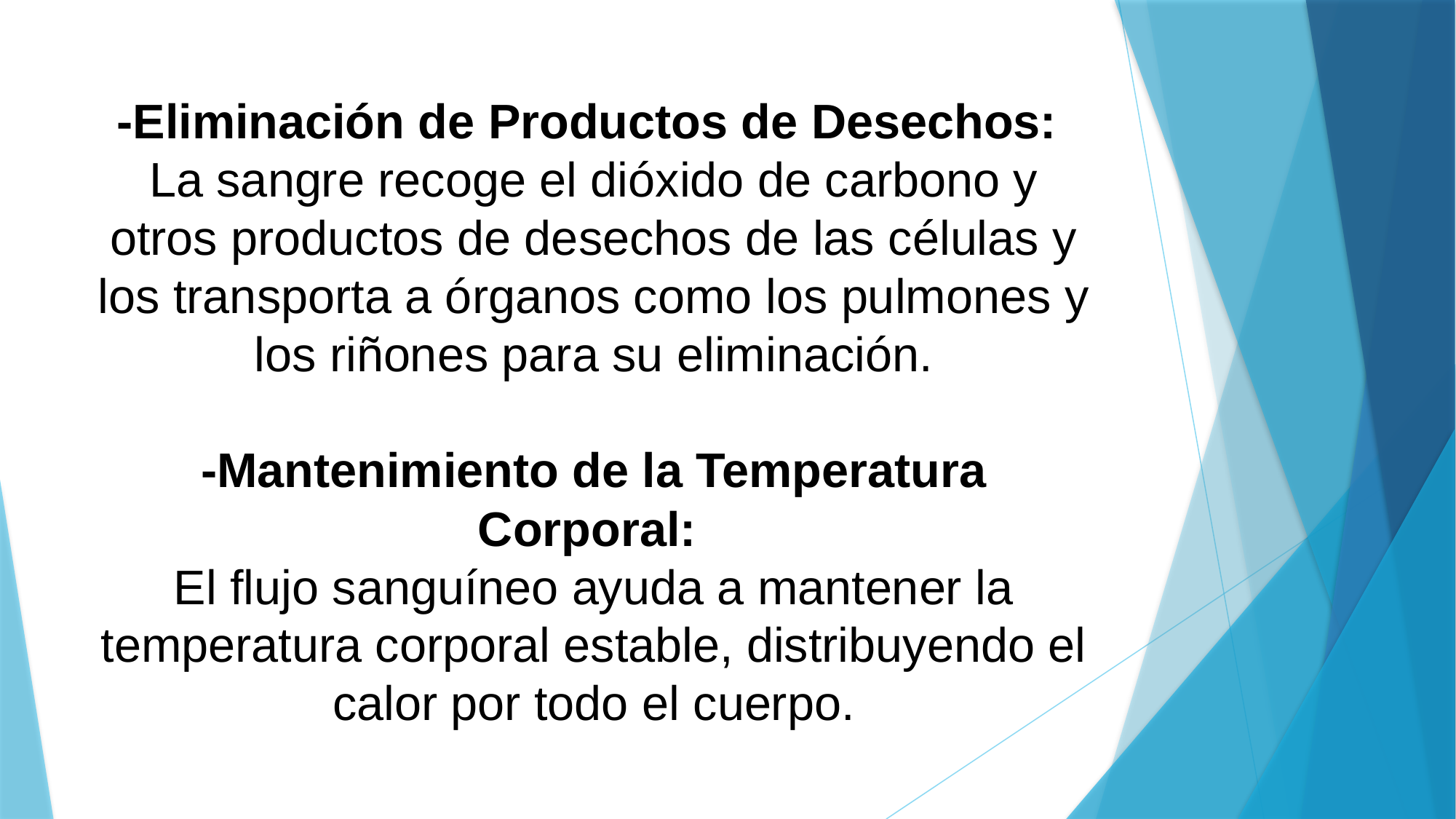

# -Eliminación de Productos de Desechos: La sangre recoge el dióxido de carbono y otros productos de desechos de las células y los transporta a órganos como los pulmones y los riñones para su eliminación. -Mantenimiento de la Temperatura Corporal: El flujo sanguíneo ayuda a mantener la temperatura corporal estable, distribuyendo el calor por todo el cuerpo.